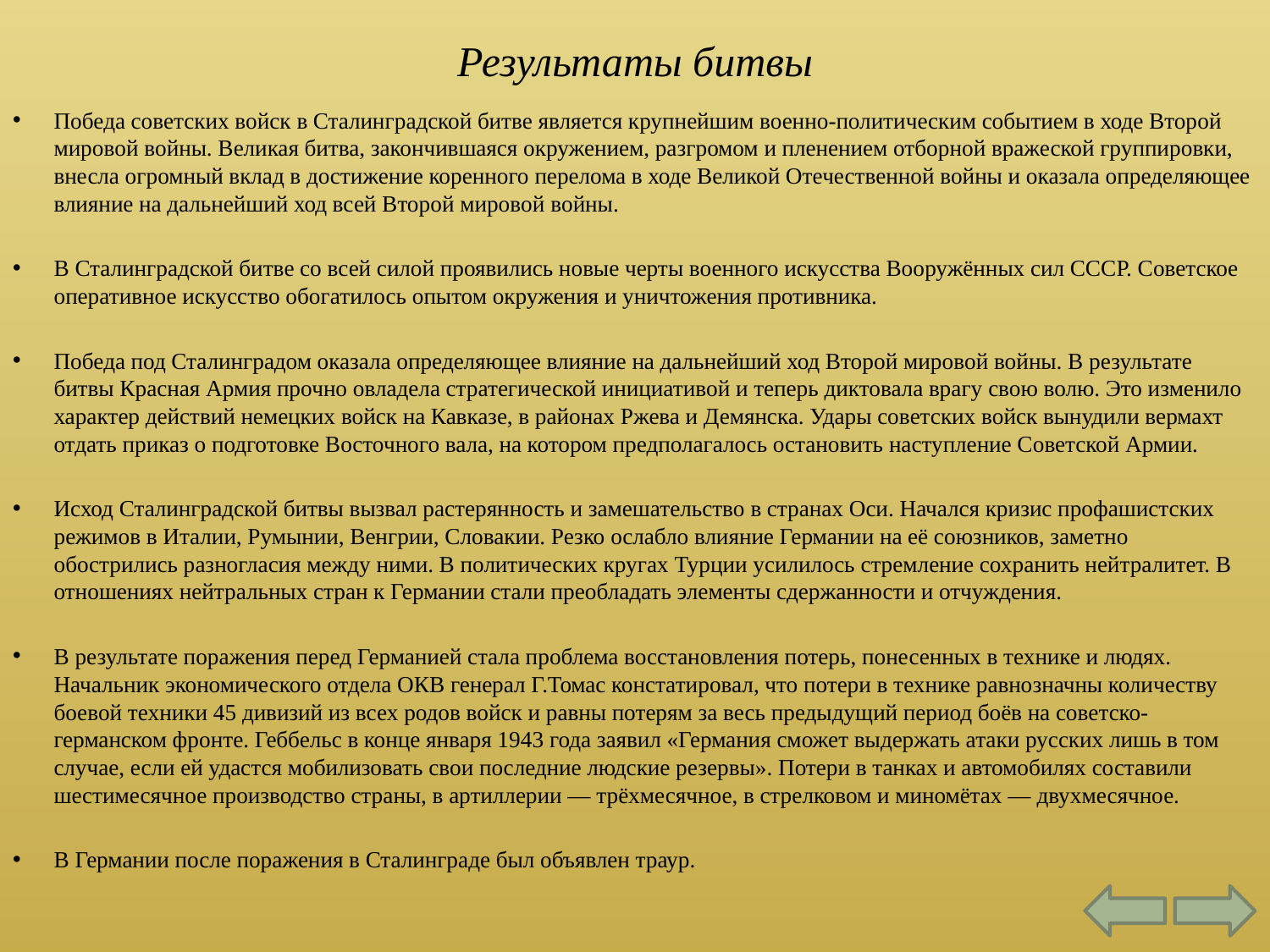

# Результаты битвы
Победа советских войск в Сталинградской битве является крупнейшим военно-политическим событием в ходе Второй мировой войны. Великая битва, закончившаяся окружением, разгромом и пленением отборной вражеской группировки, внесла огромный вклад в достижение коренного перелома в ходе Великой Отечественной войны и оказала определяющее влияние на дальнейший ход всей Второй мировой войны.

В Сталинградской битве со всей силой проявились новые черты военного искусства Вооружённых сил СССР. Советское оперативное искусство обогатилось опытом окружения и уничтожения противника.

Победа под Сталинградом оказала определяющее влияние на дальнейший ход Второй мировой войны. В результате битвы Красная Армия прочно овладела стратегической инициативой и теперь диктовала врагу свою волю. Это изменило характер действий немецких войск на Кавказе, в районах Ржева и Демянска. Удары советских войск вынудили вермахт отдать приказ о подготовке Восточного вала, на котором предполагалось остановить наступление Советской Армии.

Исход Сталинградской битвы вызвал растерянность и замешательство в странах Оси. Начался кризис профашистских режимов в Италии, Румынии, Венгрии, Словакии. Резко ослабло влияние Германии на её союзников, заметно обострились разногласия между ними. В политических кругах Турции усилилось стремление сохранить нейтралитет. В отношениях нейтральных стран к Германии стали преобладать элементы сдержанности и отчуждения.

В результате поражения перед Германией стала проблема восстановления потерь, понесенных в технике и людях. Начальник экономического отдела ОКВ генерал Г.Томас констатировал, что потери в технике равнозначны количеству боевой техники 45 дивизий из всех родов войск и равны потерям за весь предыдущий период боёв на советско-германском фронте. Геббельс в конце января 1943 года заявил «Германия сможет выдержать атаки русских лишь в том случае, если ей удастся мобилизовать свои последние людские резервы». Потери в танках и автомобилях составили шестимесячное производство страны, в артиллерии — трёхмесячное, в стрелковом и миномётах — двухмесячное.

В Германии после поражения в Сталинграде был объявлен траур.